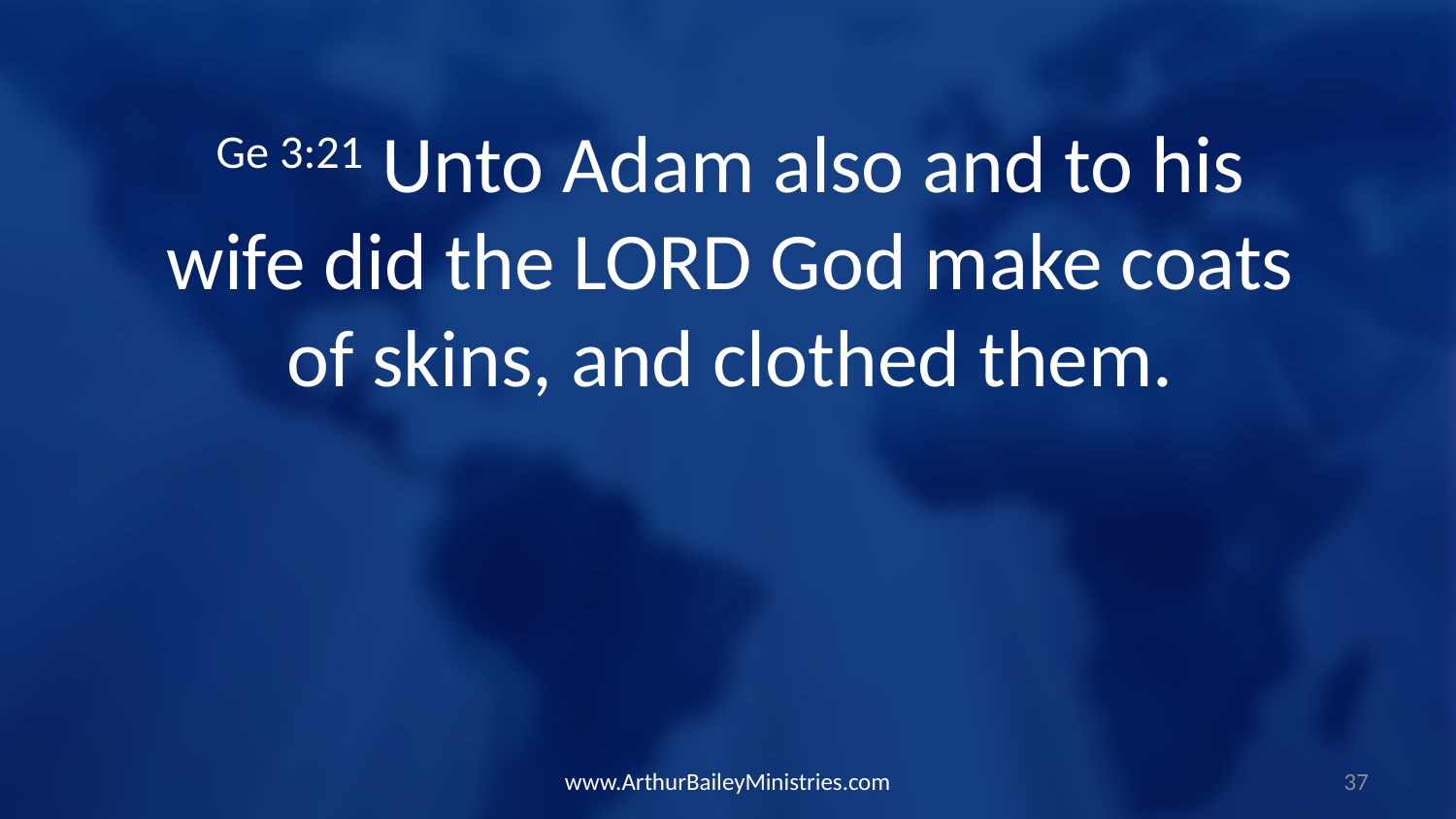

Ge 3:21 Unto Adam also and to his wife did the LORD God make coats of skins, and clothed them.

www.ArthurBaileyMinistries.com
37